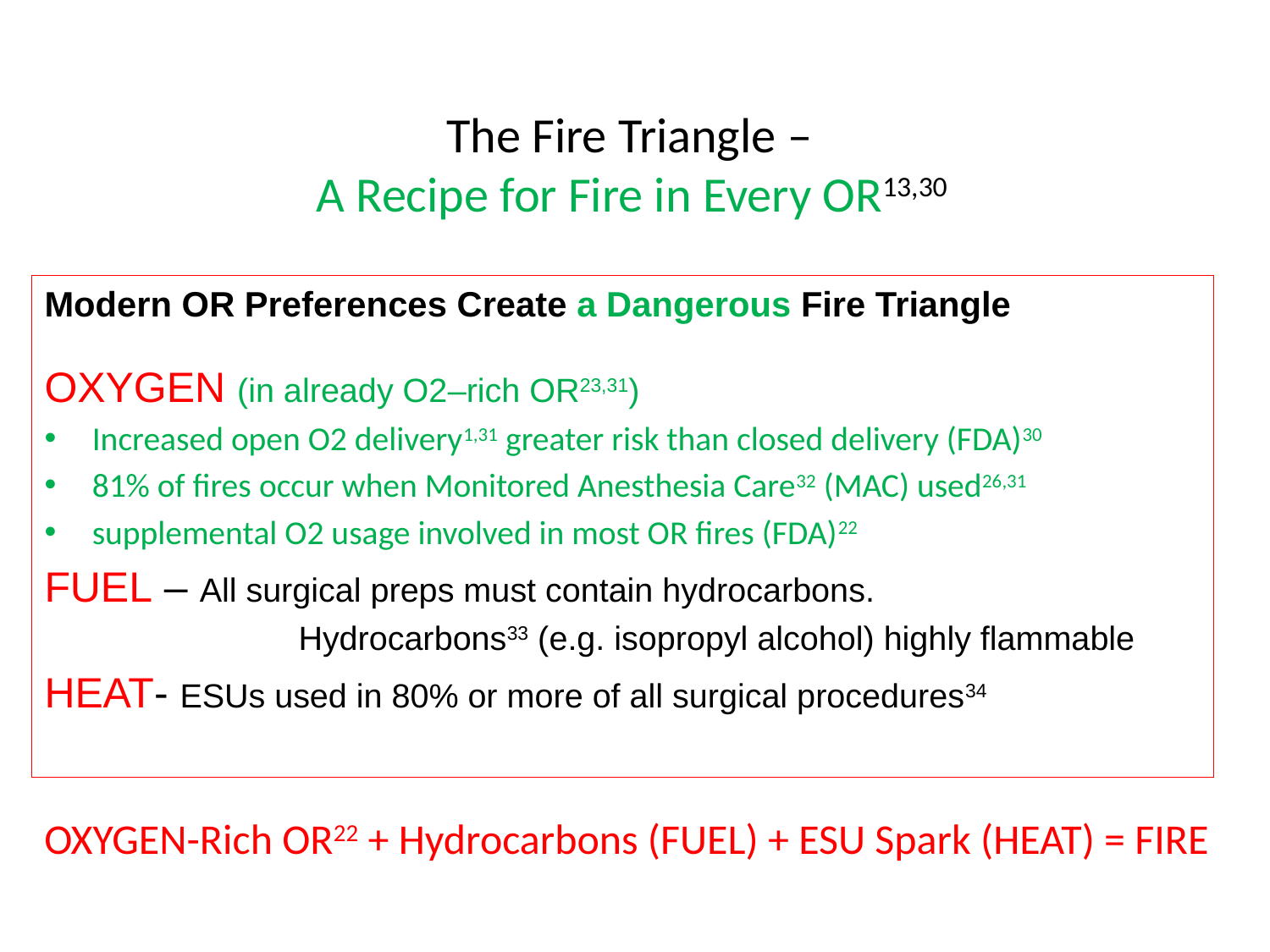

# The Fire Triangle – A Recipe for Fire in Every OR13,30
Modern OR Preferences Create a Dangerous Fire Triangle

OXYGEN (in already O2–rich OR23,31)
Increased open O2 delivery1,31 greater risk than closed delivery (FDA)30
81% of fires occur when Monitored Anesthesia Care32 (MAC) used26,31
supplemental O2 usage involved in most OR fires (FDA)22
FUEL – All surgical preps must contain hydrocarbons.
		Hydrocarbons33 (e.g. isopropyl alcohol) highly flammable
HEAT- ESUs used in 80% or more of all surgical procedures34

OXYGEN-Rich OR22 + Hydrocarbons (FUEL) + ESU Spark (HEAT) = FIRE